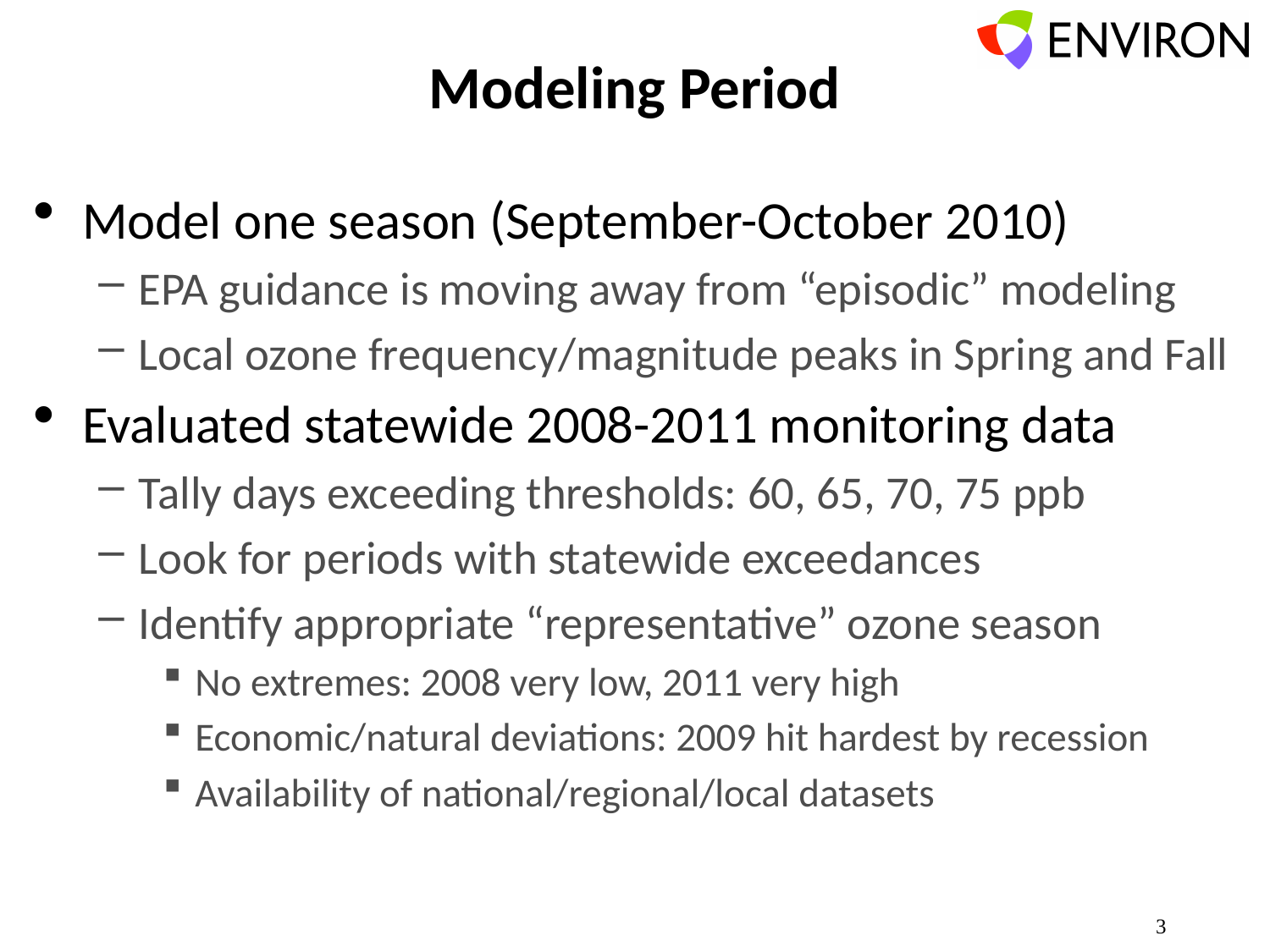

# Modeling Period
Model one season (September-October 2010)
EPA guidance is moving away from “episodic” modeling
Local ozone frequency/magnitude peaks in Spring and Fall
Evaluated statewide 2008-2011 monitoring data
Tally days exceeding thresholds: 60, 65, 70, 75 ppb
Look for periods with statewide exceedances
Identify appropriate “representative” ozone season
No extremes: 2008 very low, 2011 very high
Economic/natural deviations: 2009 hit hardest by recession
Availability of national/regional/local datasets
3